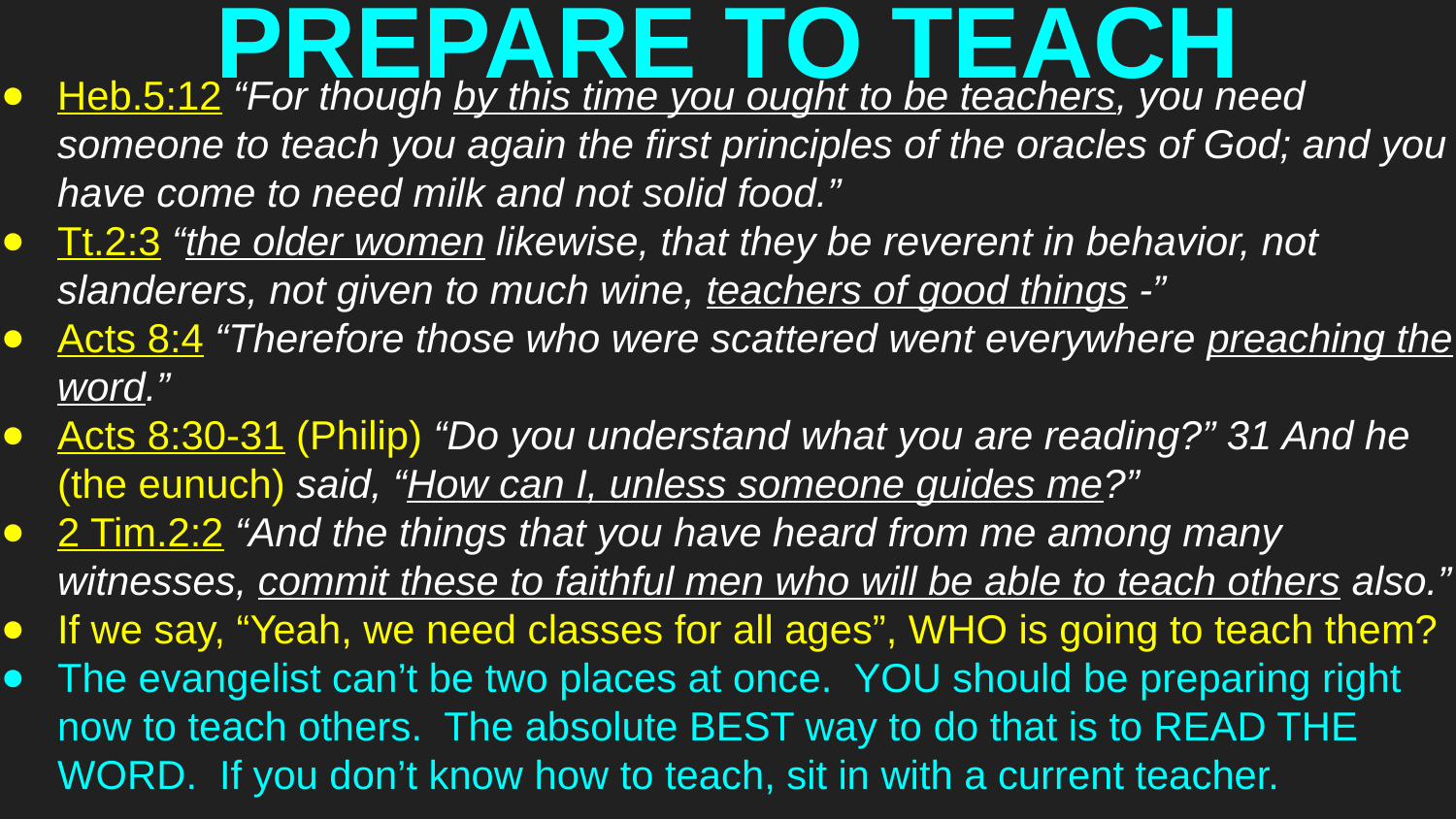

# PREPARE TO TEACH
Heb.5:12 “For though by this time you ought to be teachers, you need someone to teach you again the first principles of the oracles of God; and you have come to need milk and not solid food.”
Tt.2:3 “the older women likewise, that they be reverent in behavior, not slanderers, not given to much wine, teachers of good things -”
Acts 8:4 “Therefore those who were scattered went everywhere preaching the word.”
Acts 8:30-31 (Philip) “Do you understand what you are reading?” 31 And he (the eunuch) said, “How can I, unless someone guides me?”
2 Tim.2:2 “And the things that you have heard from me among many witnesses, commit these to faithful men who will be able to teach others also.”
If we say, “Yeah, we need classes for all ages”, WHO is going to teach them?
The evangelist can’t be two places at once.  YOU should be preparing right now to teach others.  The absolute BEST way to do that is to READ THE WORD.  If you don’t know how to teach, sit in with a current teacher.